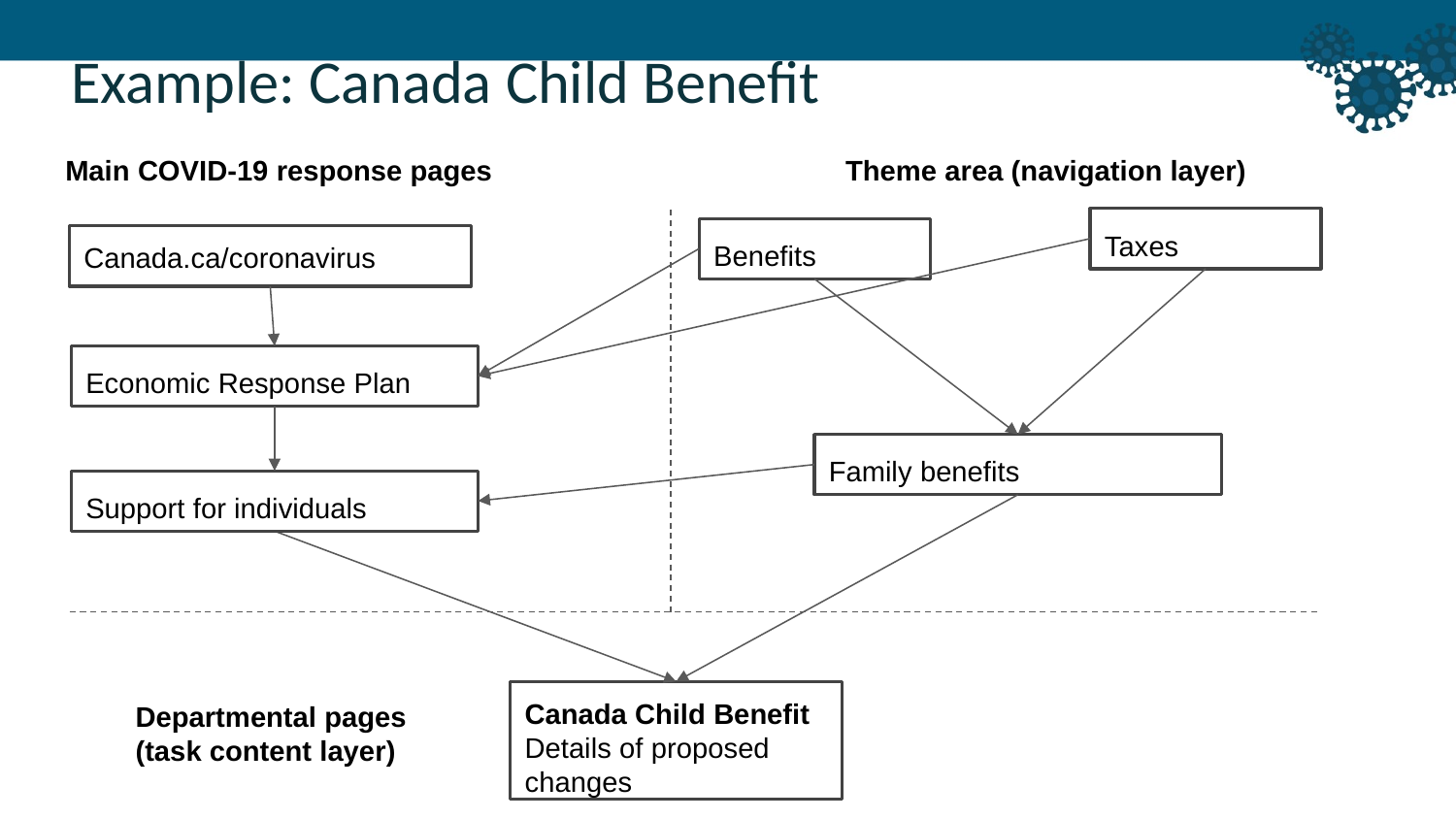

Example: Canada Child Benefit
Theme area (navigation layer)
Main COVID-19 response pages
Taxes

Benefits

Canada.ca/coronavirus

Economic Response Plan

Family benefits

Support for individuals

Canada Child Benefit
Details of proposed changes
Departmental pages
(task content layer)